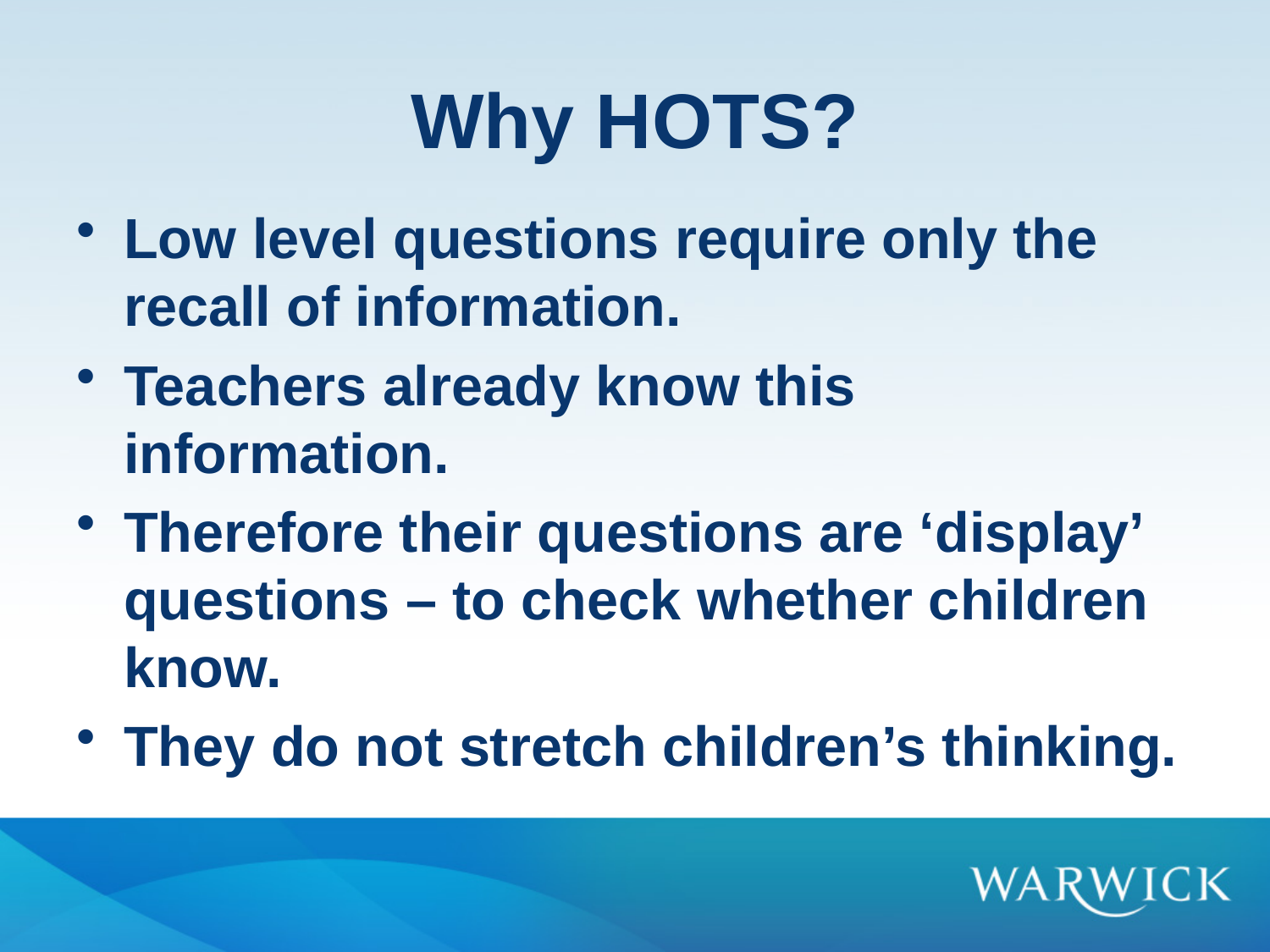

# Why HOTS?
Low level questions require only the recall of information.
Teachers already know this information.
Therefore their questions are ‘display’ questions – to check whether children know.
They do not stretch children’s thinking.